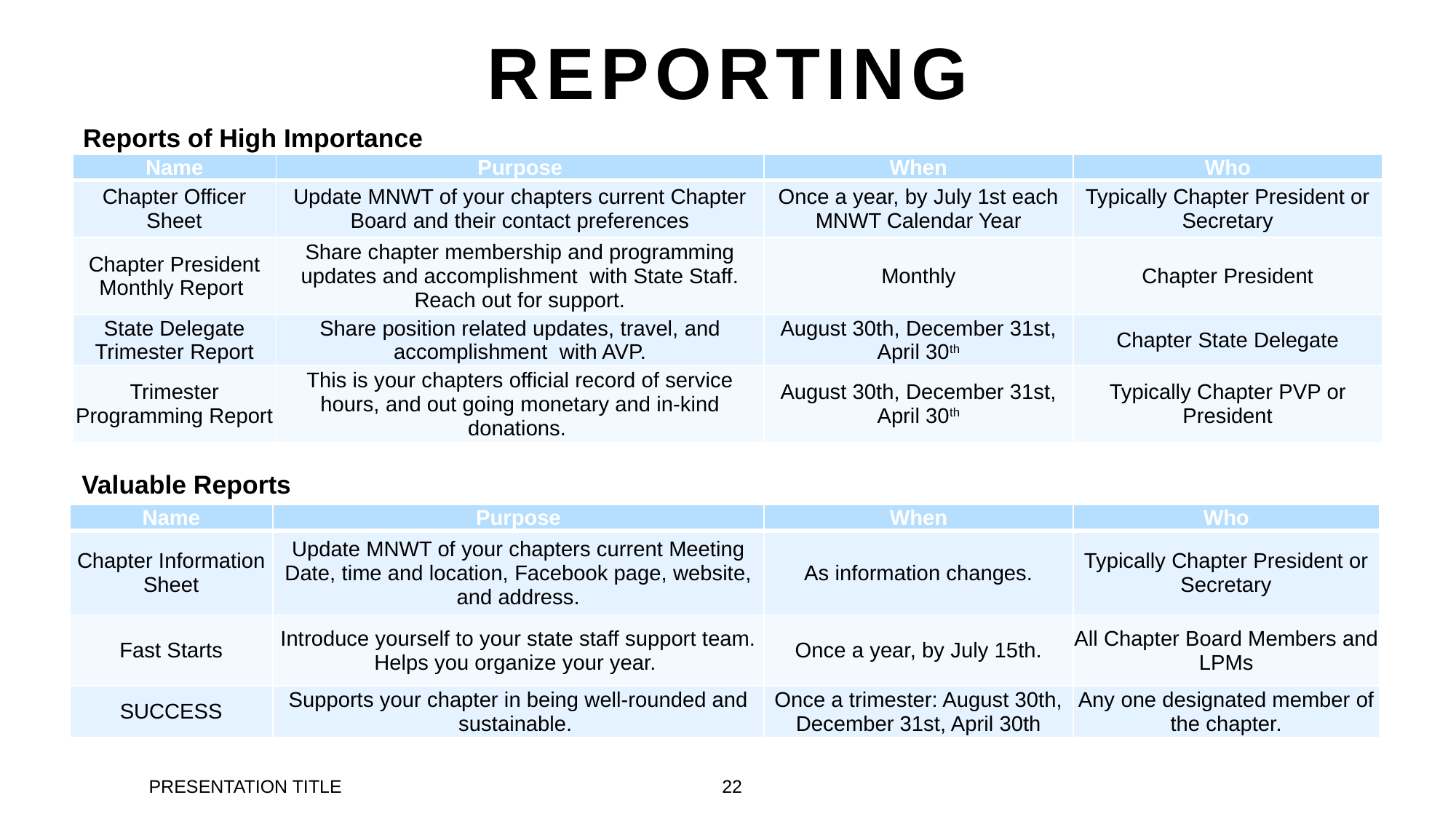

# Reporting
Reports of High Importance
| Name | Purpose | When | Who |
| --- | --- | --- | --- |
| Chapter Officer Sheet | Update MNWT of your chapters current Chapter Board and their contact preferences | Once a year, by July 1st each MNWT Calendar Year | Typically Chapter President or Secretary |
| Chapter President Monthly Report | Share chapter membership and programming updates and accomplishment with State Staff. Reach out for support. | Monthly | Chapter President |
| State Delegate Trimester Report | Share position related updates, travel, and accomplishment with AVP. | August 30th, December 31st, April 30th | Chapter State Delegate |
| Trimester Programming Report | This is your chapters official record of service hours, and out going monetary and in-kind donations. | August 30th, December 31st, April 30th | Typically Chapter PVP or President |
Valuable Reports
| Name | Purpose | When | Who |
| --- | --- | --- | --- |
| Chapter Information Sheet | Update MNWT of your chapters current Meeting Date, time and location, Facebook page, website, and address. | As information changes. | Typically Chapter President or Secretary |
| Fast Starts | Introduce yourself to your state staff support team. Helps you organize your year. | Once a year, by July 15th. | All Chapter Board Members and LPMs |
| SUCCESS | Supports your chapter in being well-rounded and sustainable. | Once a trimester: August 30th, December 31st, April 30th | Any one designated member of the chapter. |
PRESENTATION TITLE
22